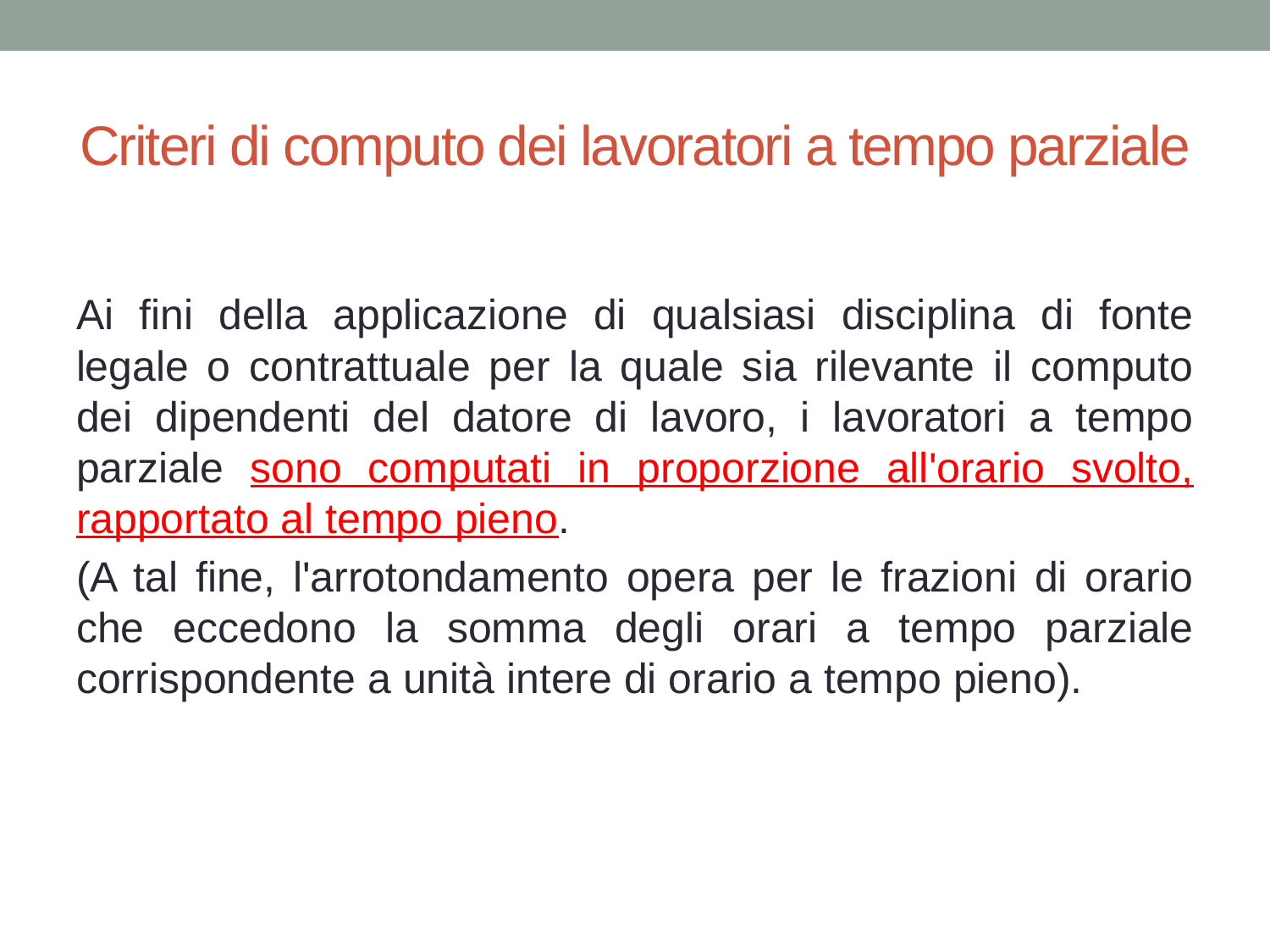

# Criteri di computo dei lavoratori a tempo parziale

Ai fini della applicazione di qualsiasi disciplina di fonte legale o contrattuale per la quale sia rilevante il computo dei dipendenti del datore di lavoro, i lavoratori a tempo parziale sono computati in proporzione all'orario svolto, rapportato al tempo pieno.
(A tal fine, l'arrotondamento opera per le frazioni di orario che eccedono la somma degli orari a tempo parziale corrispondente a unità intere di orario a tempo pieno).